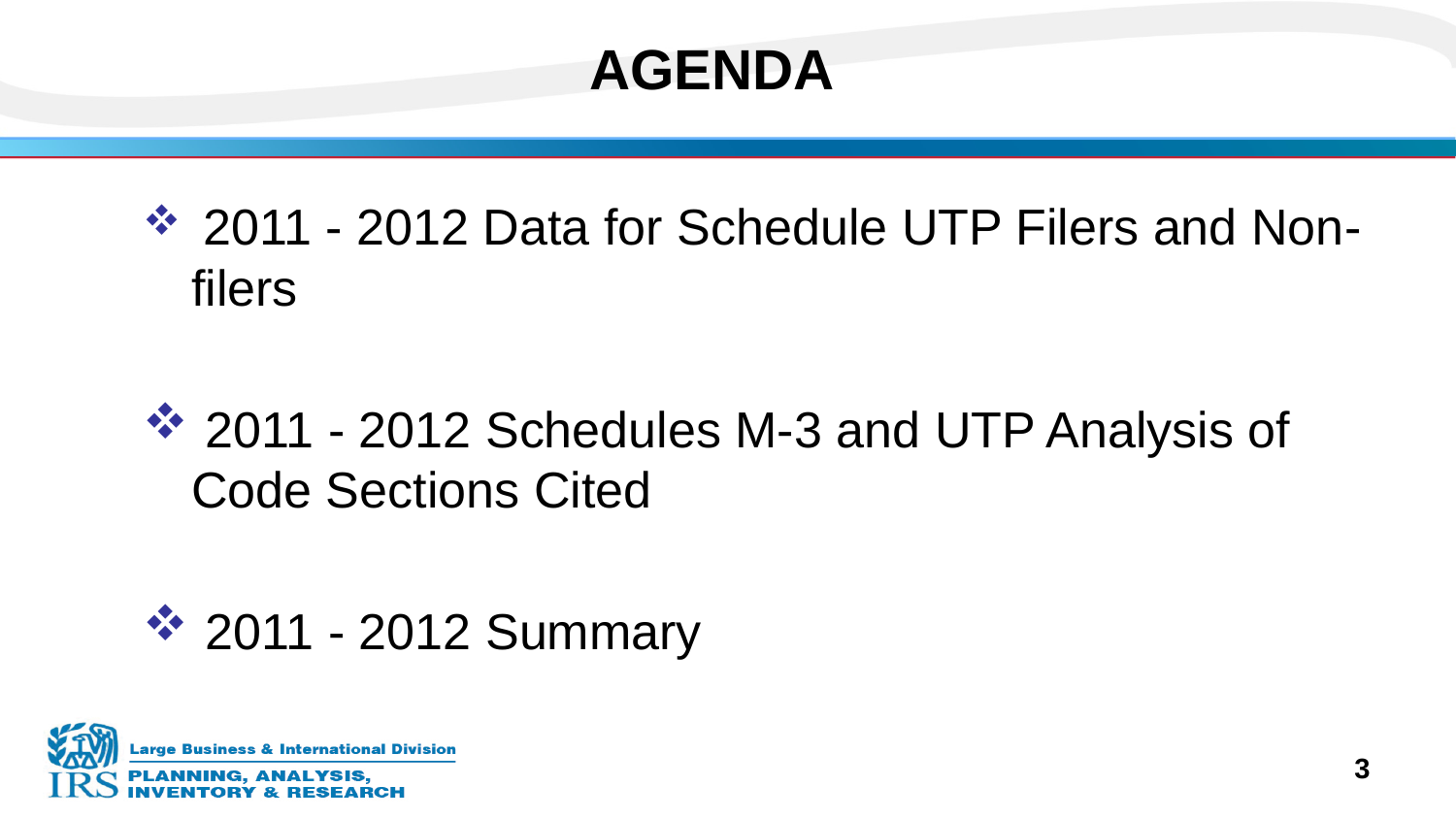

# AGENDA
 2011 - 2012 Data for Schedule UTP Filers and Non-filers

 2011 - 2012 Schedules M-3 and UTP Analysis of Code Sections Cited

 2011 - 2012 Summary
3